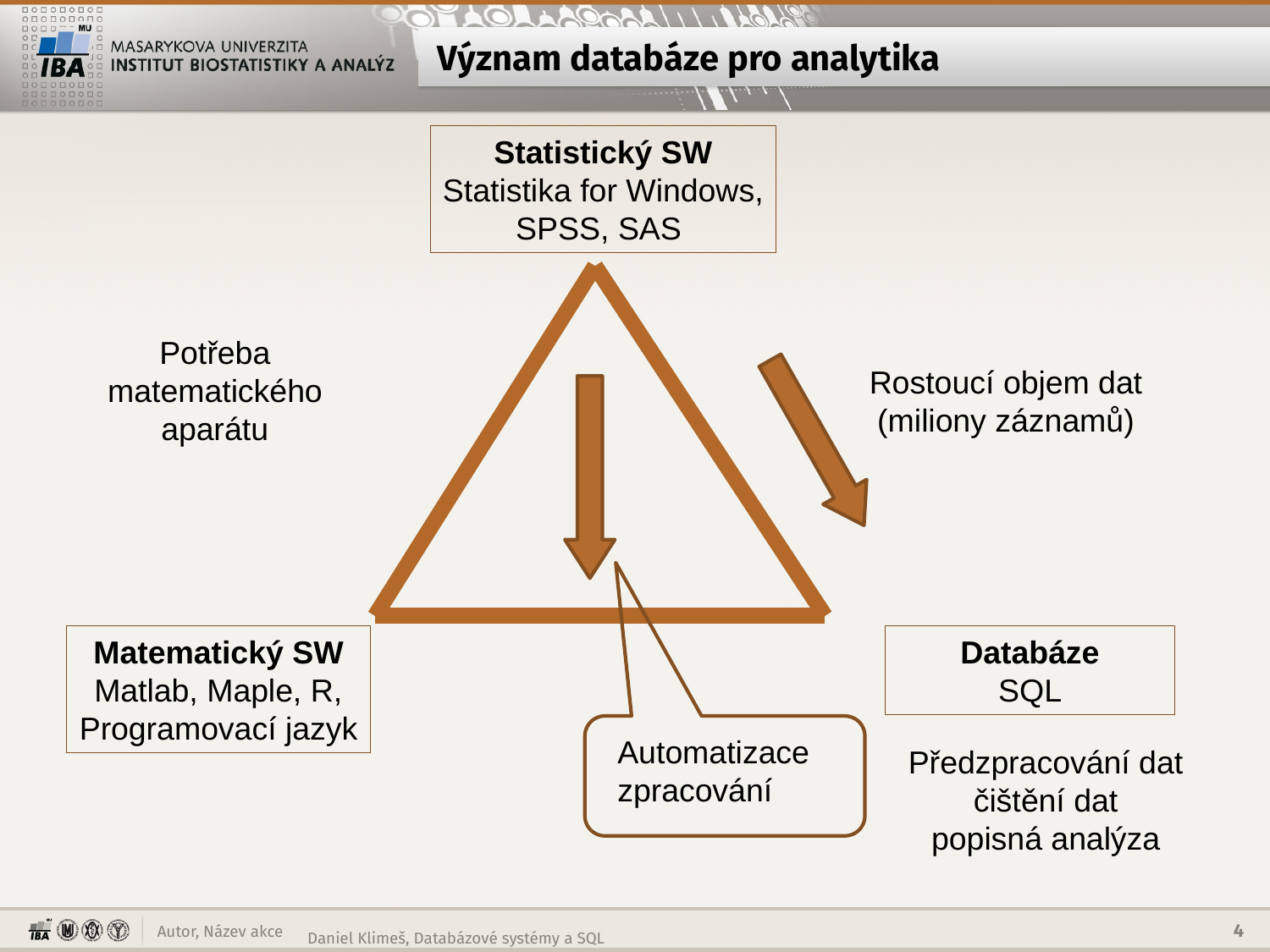

# Význam databáze pro analytika
Statistický SW
Statistika for Windows,
SPSS, SAS
Potřeba matematického
aparátu

Rostoucí objem dat
(miliony záznamů)

Matematický SW
Matlab, Maple, R,
Programovací jazyk
Databáze
SQL

Automatizace
zpracování
Předzpracování dat
čištění dat
popisná analýza
4
Daniel Klimeš, Databázové systémy a SQL